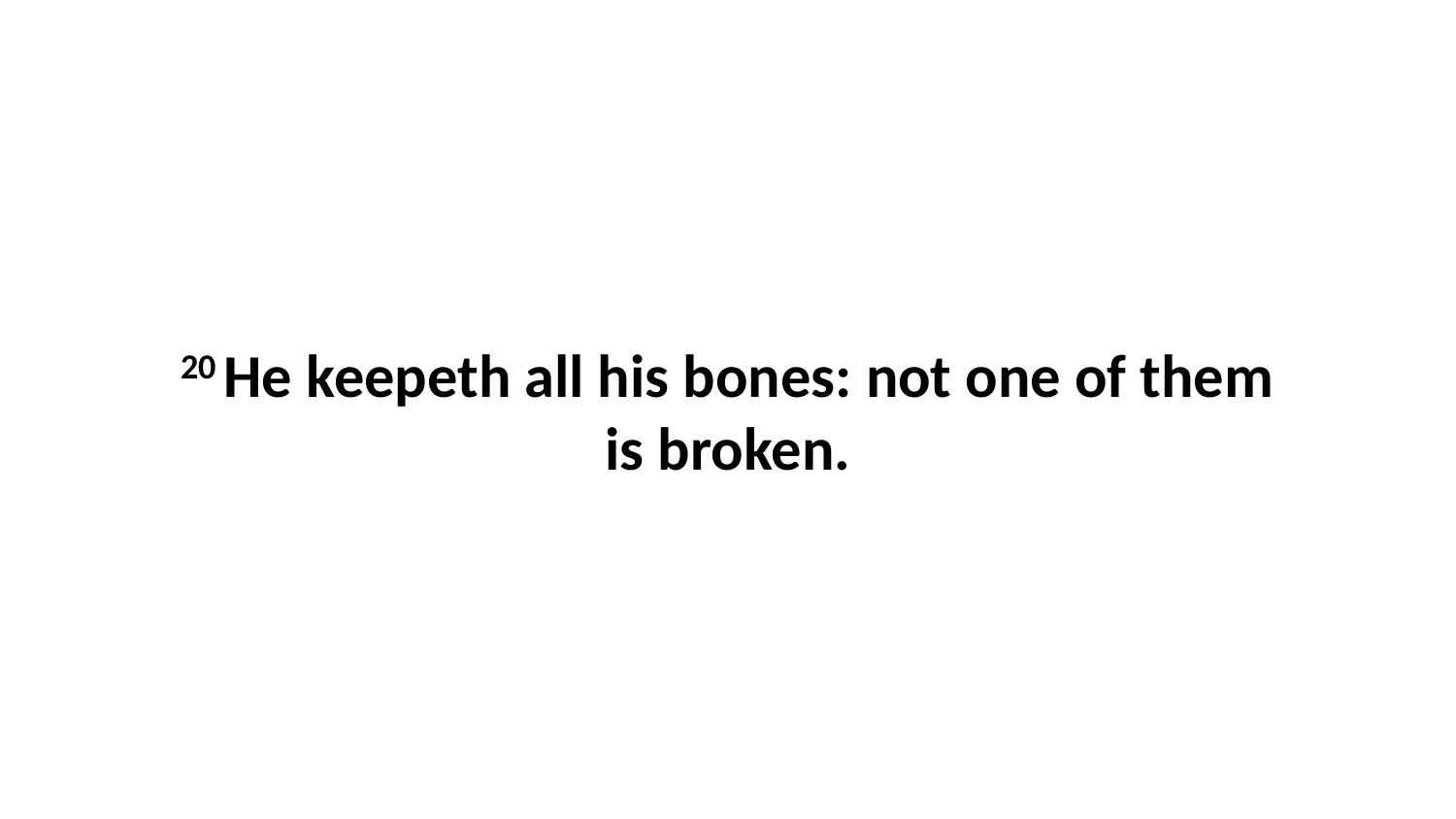

20 He keepeth all his bones: not one of them is broken.